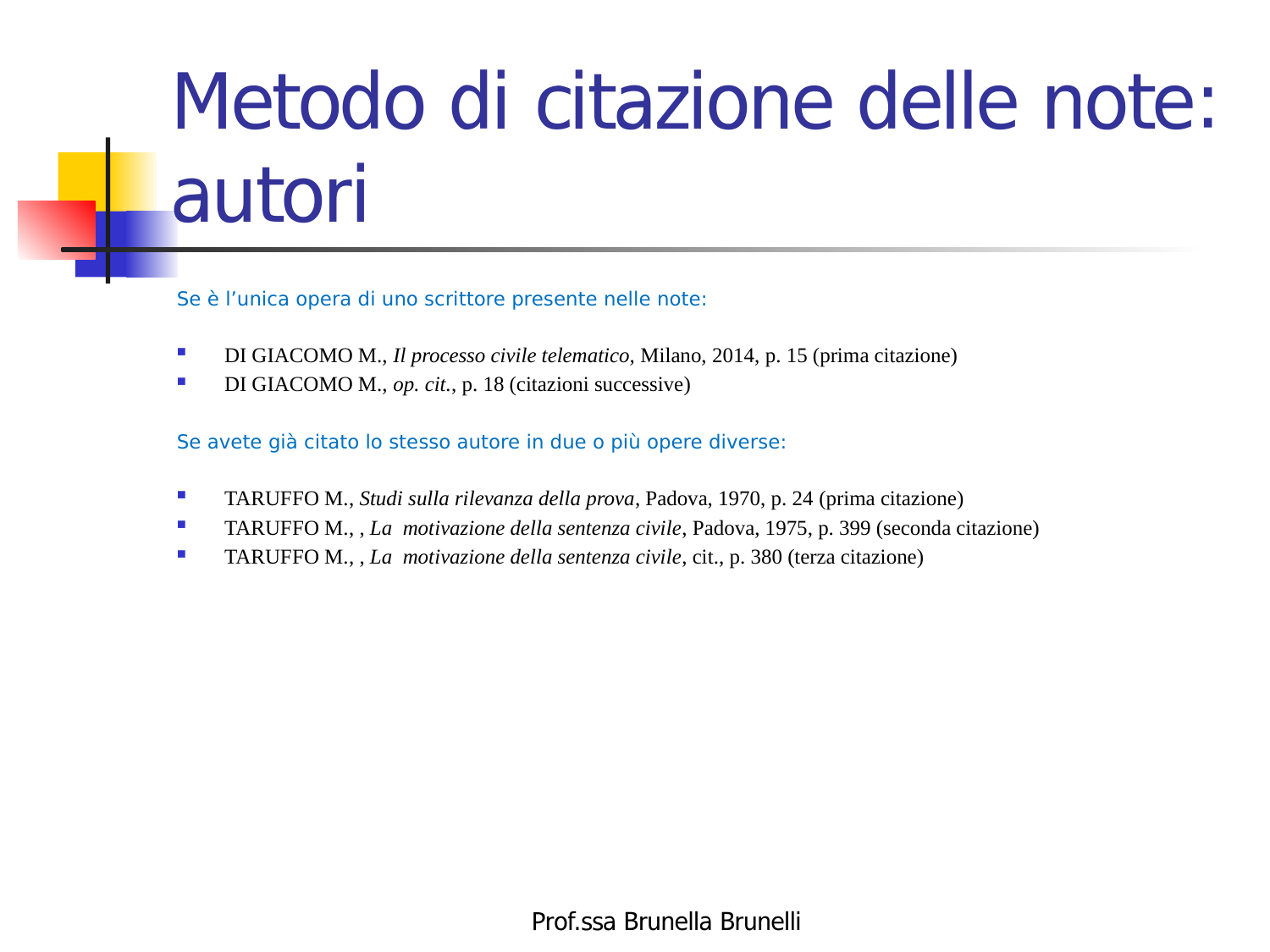

# Metodo di citazione delle note: autori
Se è l’unica opera di uno scrittore presente nelle note:

Di Giacomo M., Il processo civile telematico, Milano, 2014, p. 15 (prima citazione)
Di Giacomo M., op. cit., p. 18 (citazioni successive)

Se avete già citato lo stesso autore in due o più opere diverse:

Taruffo M., Studi sulla rilevanza della prova, Padova, 1970, p. 24 (prima citazione)
Taruffo M., , La  motivazione della sentenza civile, Padova, 1975, p. 399 (seconda citazione)
Taruffo M., , La  motivazione della sentenza civile, cit., p. 380 (terza citazione)

Prof.ssa Brunella Brunelli